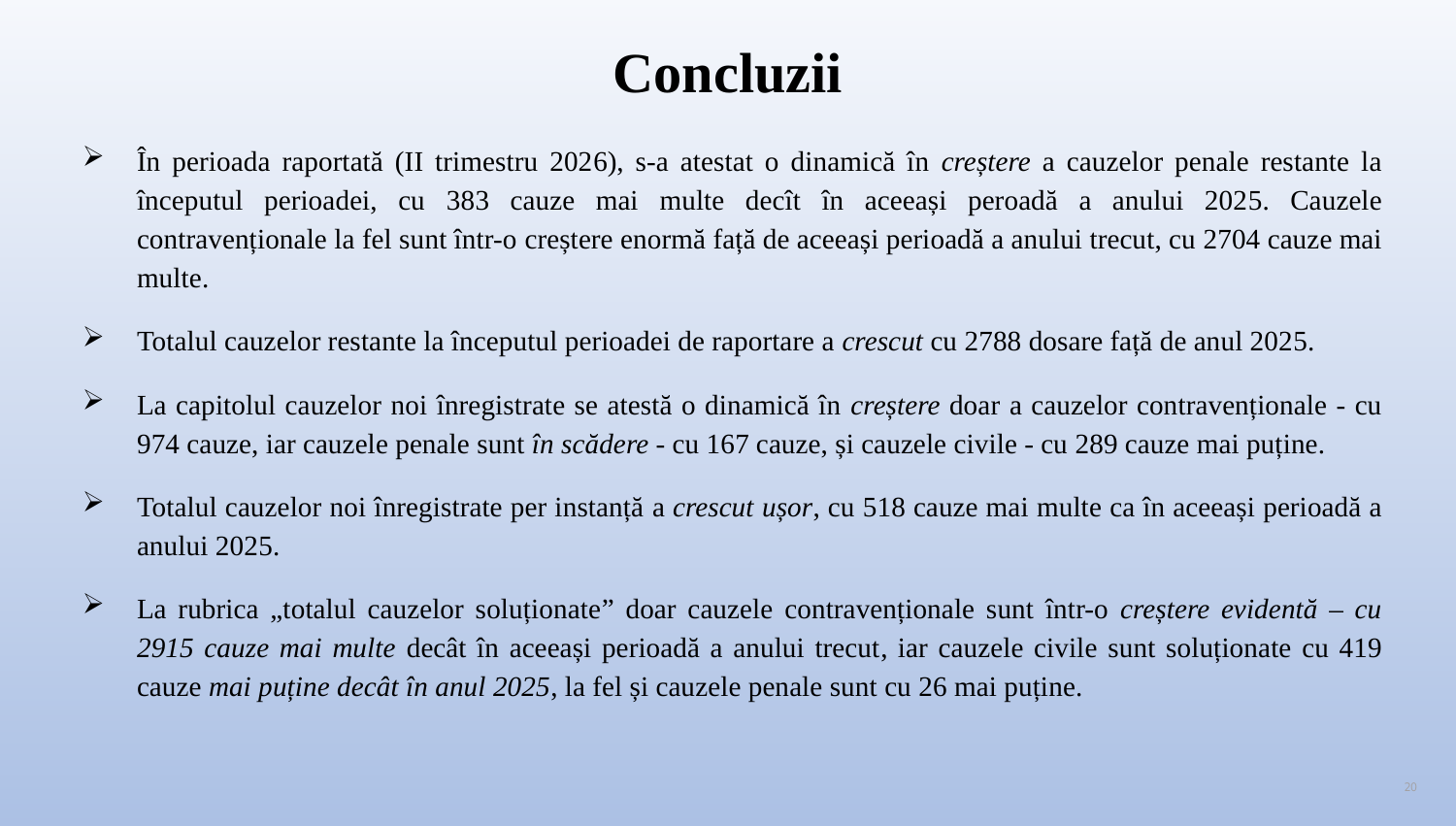

În perioada raportată (II trimestru 2026), s-a atestat o dinamică în creștere a cauzelor penale restante la începutul perioadei, cu 383 cauze mai multe decît în aceeași peroadă a anului 2025. Cauzele contravenționale la fel sunt într-o creștere enormă față de aceeași perioadă a anului trecut, cu 2704 cauze mai multe.
Totalul cauzelor restante la începutul perioadei de raportare a crescut cu 2788 dosare față de anul 2025.
La capitolul cauzelor noi înregistrate se atestă o dinamică în creștere doar a cauzelor contravenționale - cu 974 cauze, iar cauzele penale sunt în scădere - cu 167 cauze, și cauzele civile - cu 289 cauze mai puține.
Totalul cauzelor noi înregistrate per instanță a crescut ușor, cu 518 cauze mai multe ca în aceeași perioadă a anului 2025.
La rubrica „totalul cauzelor soluționate” doar cauzele contravenționale sunt într-o creștere evidentă – cu 2915 cauze mai multe decât în aceeași perioadă a anului trecut, iar cauzele civile sunt soluționate cu 419 cauze mai puține decât în anul 2025, la fel și cauzele penale sunt cu 26 mai puține.

# Concluzii

20